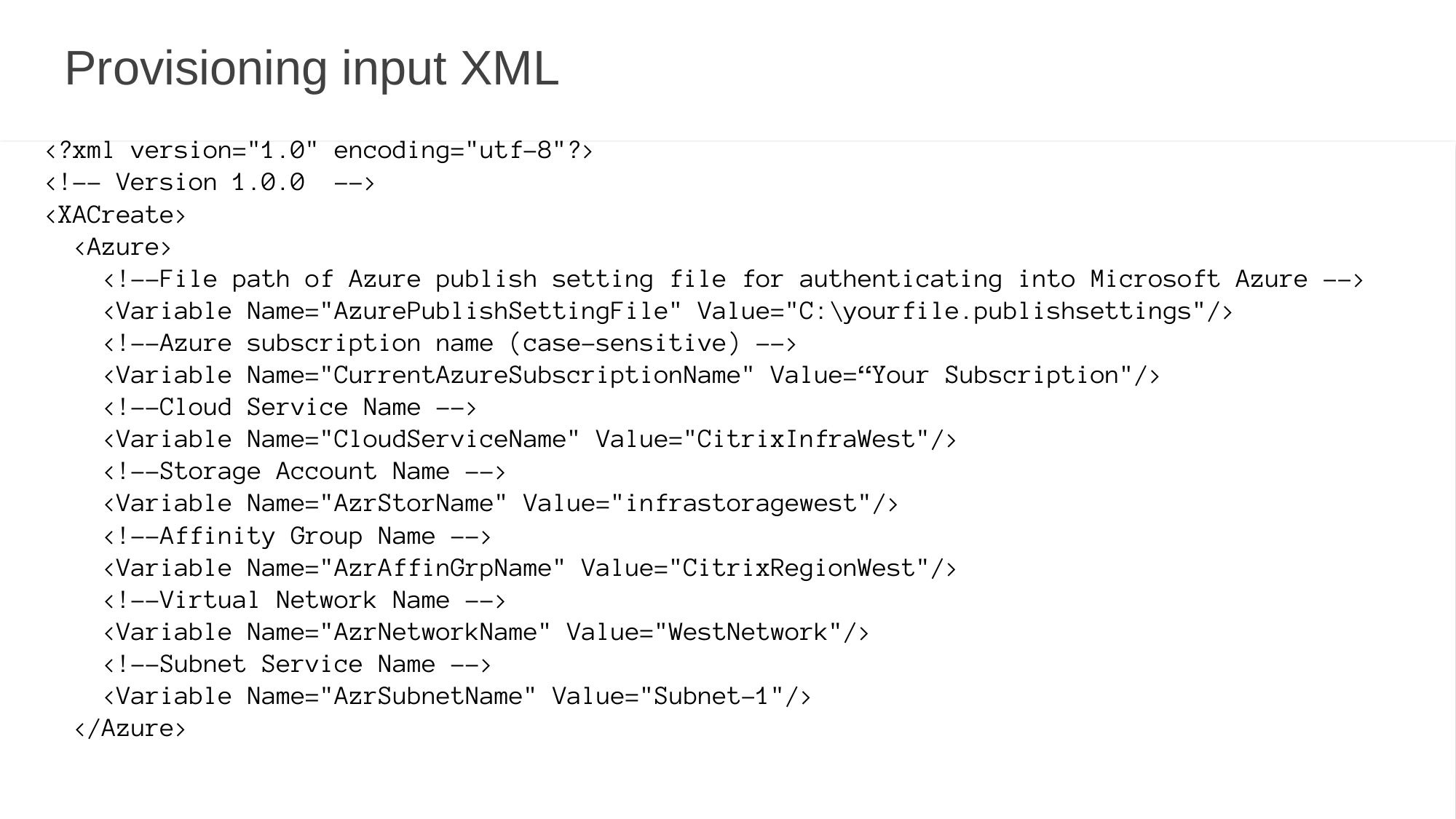

# Provisioning input XML
<?xml version="1.0" encoding="utf-8"?>
<!-- Version 1.0.0  -->
<XACreate>
  <Azure>
    <!--File path of Azure publish setting file for authenticating into Microsoft Azure -->
    <Variable Name="AzurePublishSettingFile" Value="C:\yourfile.publishsettings"/>
    <!--Azure subscription name (case-sensitive) -->
    <Variable Name="CurrentAzureSubscriptionName" Value=“Your Subscription"/>
    <!--Cloud Service Name -->
    <Variable Name="CloudServiceName" Value="CitrixInfraWest"/>
    <!--Storage Account Name -->
    <Variable Name="AzrStorName" Value="infrastoragewest"/>
    <!--Affinity Group Name -->
    <Variable Name="AzrAffinGrpName" Value="CitrixRegionWest"/>
    <!--Virtual Network Name -->
    <Variable Name="AzrNetworkName" Value="WestNetwork"/>
    <!--Subnet Service Name -->
    <Variable Name="AzrSubnetName" Value="Subnet-1"/>
  </Azure>